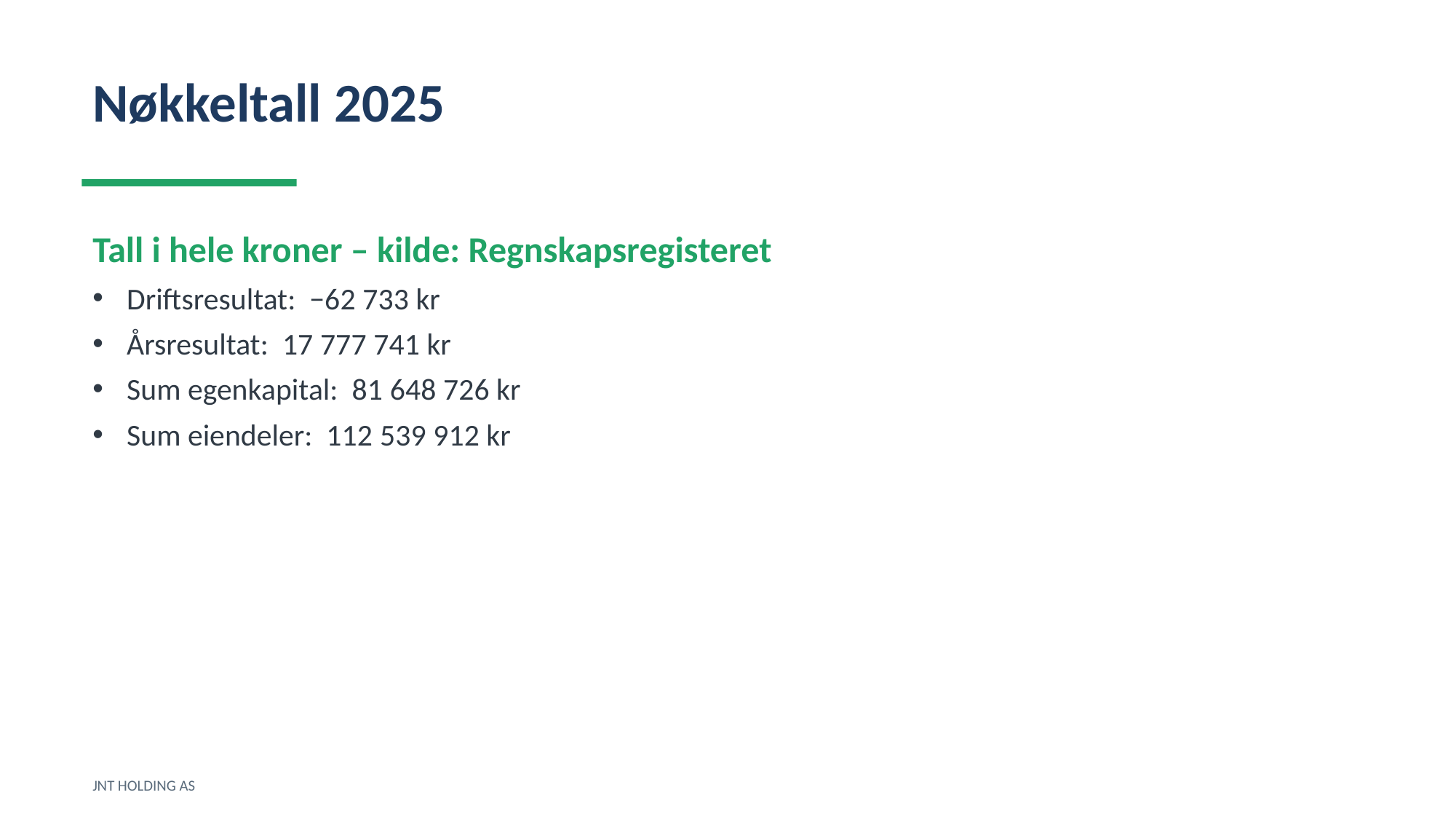

Nøkkeltall 2025

Tall i hele kroner – kilde: Regnskapsregisteret
Driftsresultat:  −62 733 kr
Årsresultat:  17 777 741 kr
Sum egenkapital:  81 648 726 kr
Sum eiendeler:  112 539 912 kr
JNT HOLDING AS